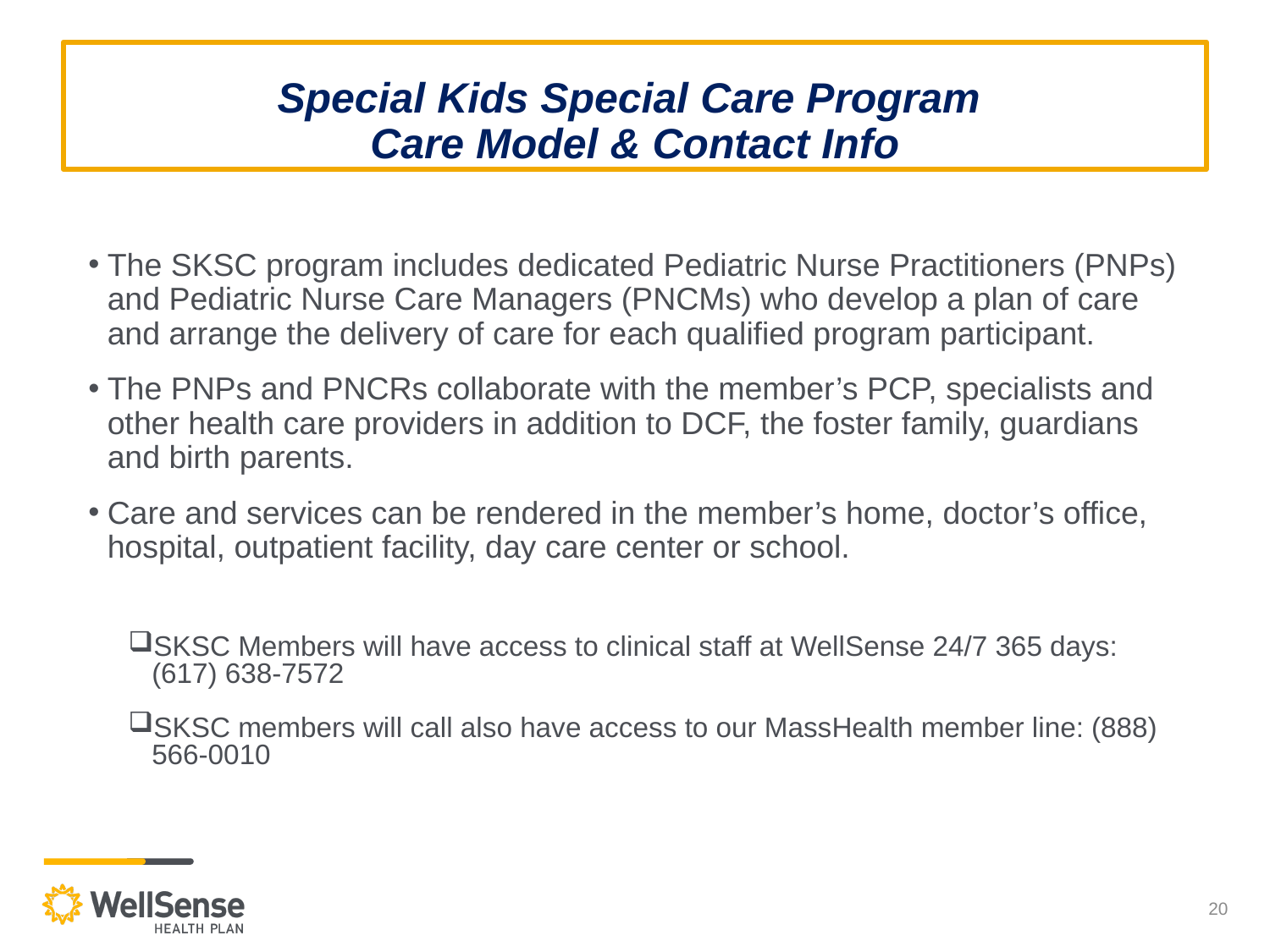

# Special Kids Special Care Program Care Model & Contact Info

The SKSC program includes dedicated Pediatric Nurse Practitioners (PNPs) and Pediatric Nurse Care Managers (PNCMs) who develop a plan of care and arrange the delivery of care for each qualified program participant.
The PNPs and PNCRs collaborate with the member’s PCP, specialists and other health care providers in addition to DCF, the foster family, guardians and birth parents.
Care and services can be rendered in the member’s home, doctor’s office, hospital, outpatient facility, day care center or school.

SKSC Members will have access to clinical staff at WellSense 24/7 365 days: (617) 638-7572

SKSC members will call also have access to our MassHealth member line: (888) 566-0010

20